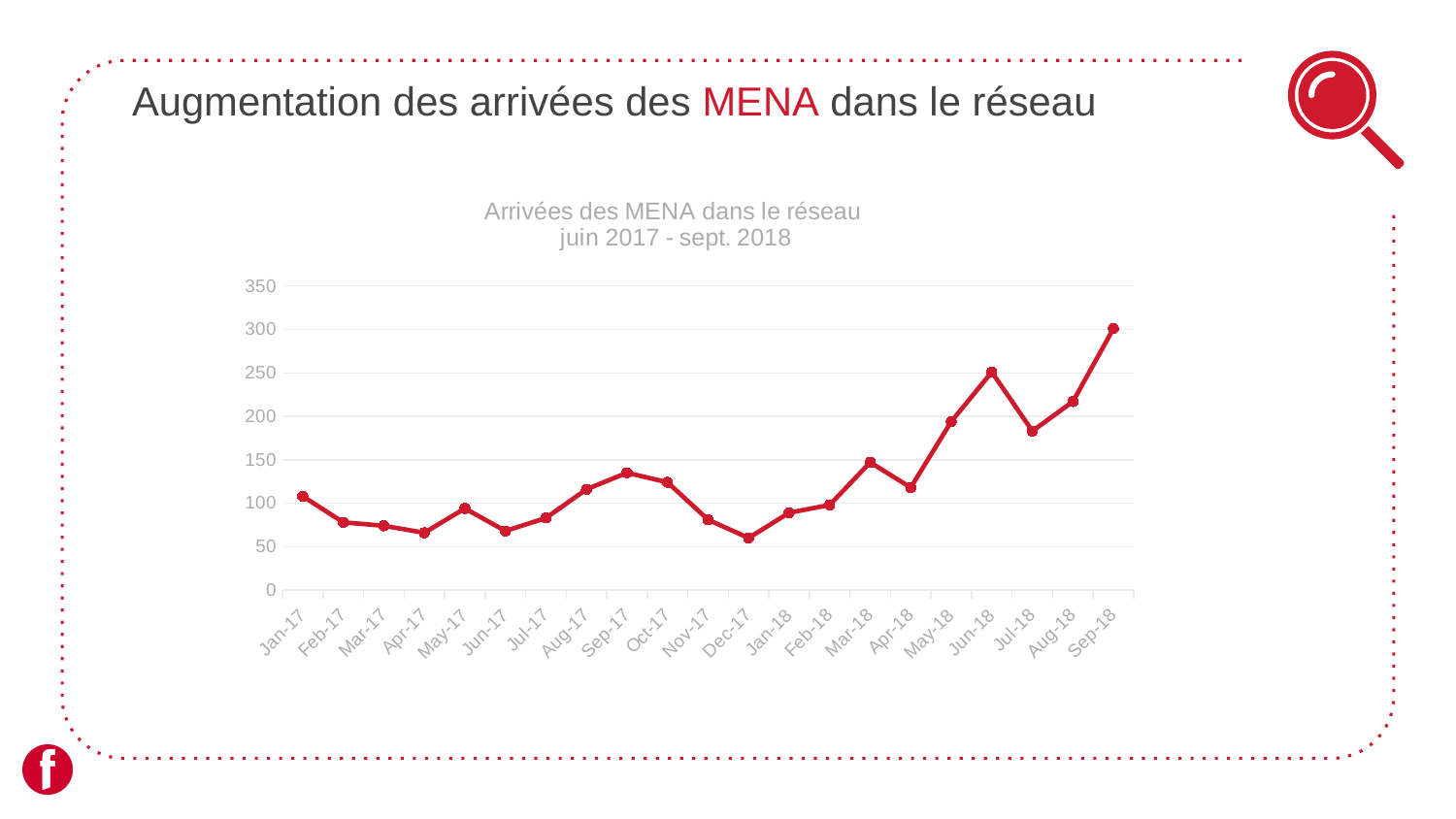

# Augmentation des arrivées des MENA dans le réseau

### Chart: Arrivées des MENA dans le réseau
juin 2017 - sept. 2018

| Category |  |
|---|---|
| 42736 | 108.0 |
| 42767 | 78.0 |
| 42795 | 74.0 |
| 42826 | 66.0 |
| 42856 | 94.0 |
| 42887 | 68.0 |
| 42917 | 83.0 |
| 42948 | 116.0 |
| 42979 | 135.0 |
| 43009 | 124.0 |
| 43040 | 81.0 |
| 43070 | 60.0 |
| 43101 | 89.0 |
| 43132 | 98.0 |
| 43160 | 147.0 |
| 43191 | 118.0 |
| 43221 | 194.0 |
| 43252 | 251.0 |
| 43282 | 183.0 |
| 43313 | 217.0 |
| 43344 | 301.0 |